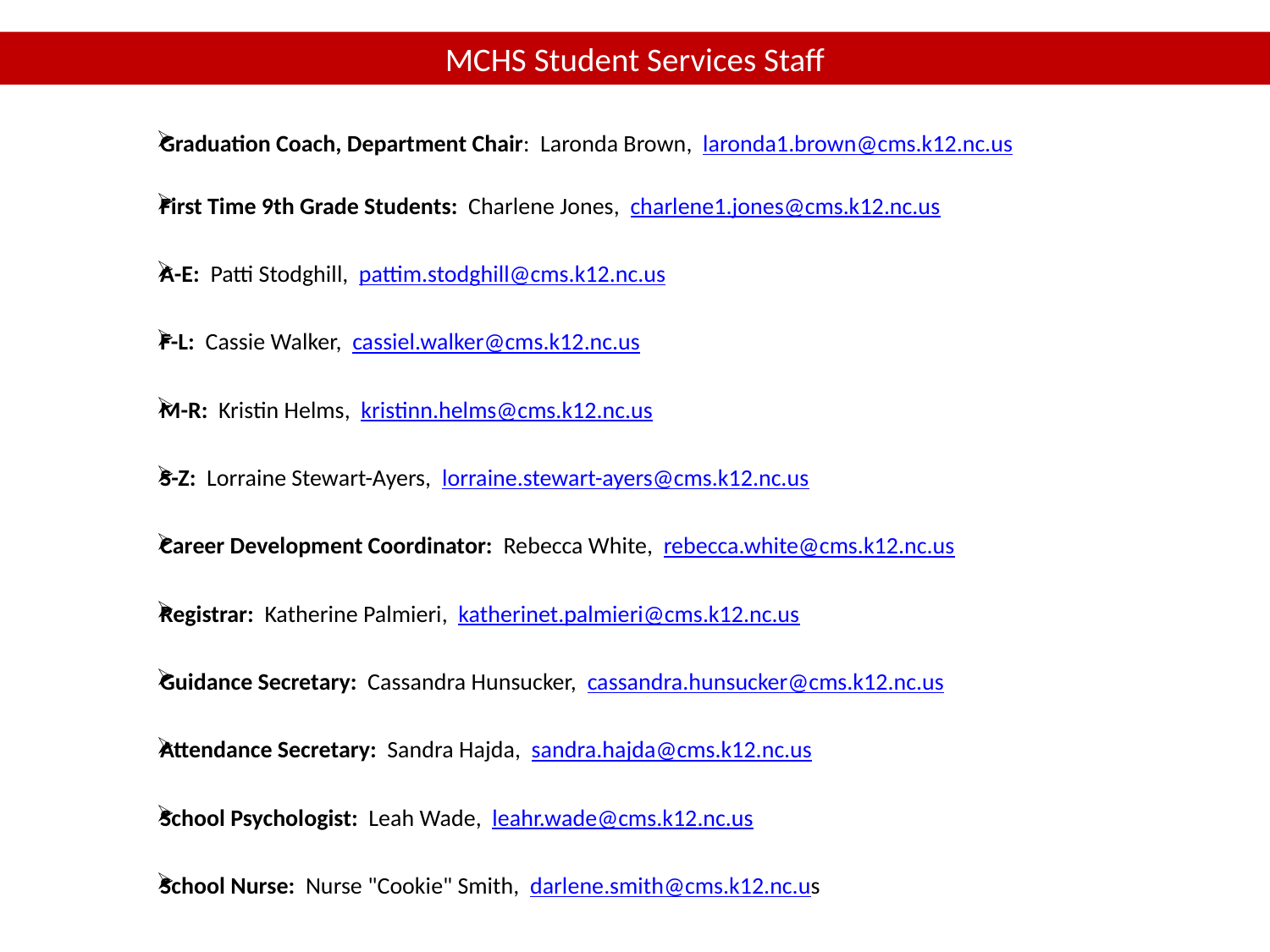

# MCHS Student Services Staff
Graduation Coach, Department Chair:  Laronda Brown,  laronda1.brown@cms.k12.nc.us
First Time 9th Grade Students:  Charlene Jones,  charlene1.jones@cms.k12.nc.us

A-E:  Patti Stodghill,  pattim.stodghill@cms.k12.nc.us

F-L:  Cassie Walker,  cassiel.walker@cms.k12.nc.us

M-R:  Kristin Helms,  kristinn.helms@cms.k12.nc.us

S-Z:  Lorraine Stewart-Ayers,  lorraine.stewart-ayers@cms.k12.nc.us

Career Development Coordinator:  Rebecca White,  rebecca.white@cms.k12.nc.us
Registrar:  Katherine Palmieri,  katherinet.palmieri@cms.k12.nc.us

Guidance Secretary:  Cassandra Hunsucker,  cassandra.hunsucker@cms.k12.nc.us

Attendance Secretary:  Sandra Hajda,  sandra.hajda@cms.k12.nc.us

School Psychologist:  Leah Wade,  leahr.wade@cms.k12.nc.us

School Nurse:  Nurse "Cookie" Smith,  darlene.smith@cms.k12.nc.us